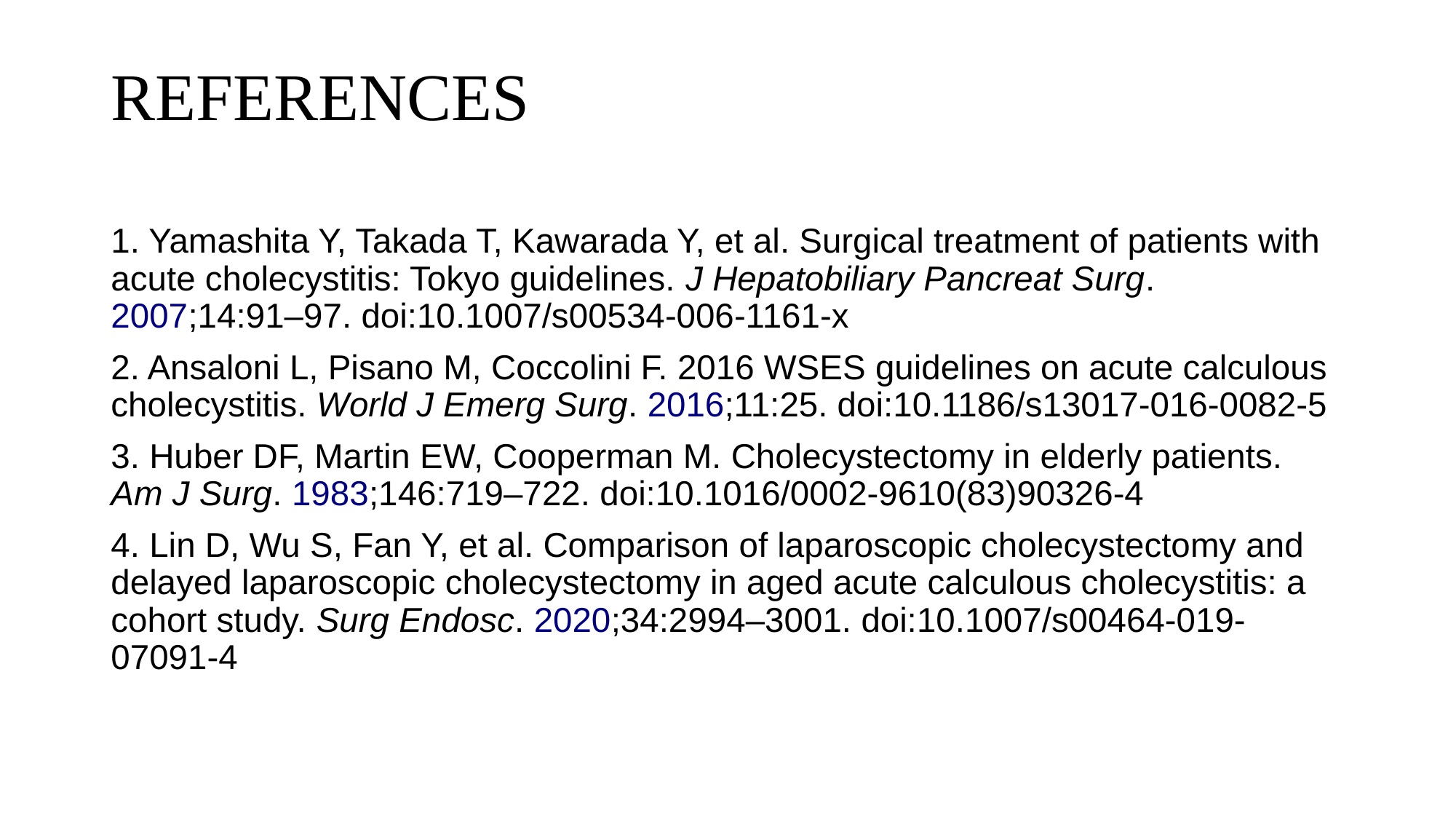

# REFERENCES
1. Yamashita Y, Takada T, Kawarada Y, et al. Surgical treatment of patients with acute cholecystitis: Tokyo guidelines. J Hepatobiliary Pancreat Surg. 2007;14:91–97. doi:10.1007/s00534-006-1161-x
2. Ansaloni L, Pisano M, Coccolini F. 2016 WSES guidelines on acute calculous cholecystitis. World J Emerg Surg. 2016;11:25. doi:10.1186/s13017-016-0082-5
3. Huber DF, Martin EW, Cooperman M. Cholecystectomy in elderly patients. Am J Surg. 1983;146:719–722. doi:10.1016/0002-9610(83)90326-4
4. Lin D, Wu S, Fan Y, et al. Comparison of laparoscopic cholecystectomy and delayed laparoscopic cholecystectomy in aged acute calculous cholecystitis: a cohort study. Surg Endosc. 2020;34:2994–3001. doi:10.1007/s00464-019-07091-4